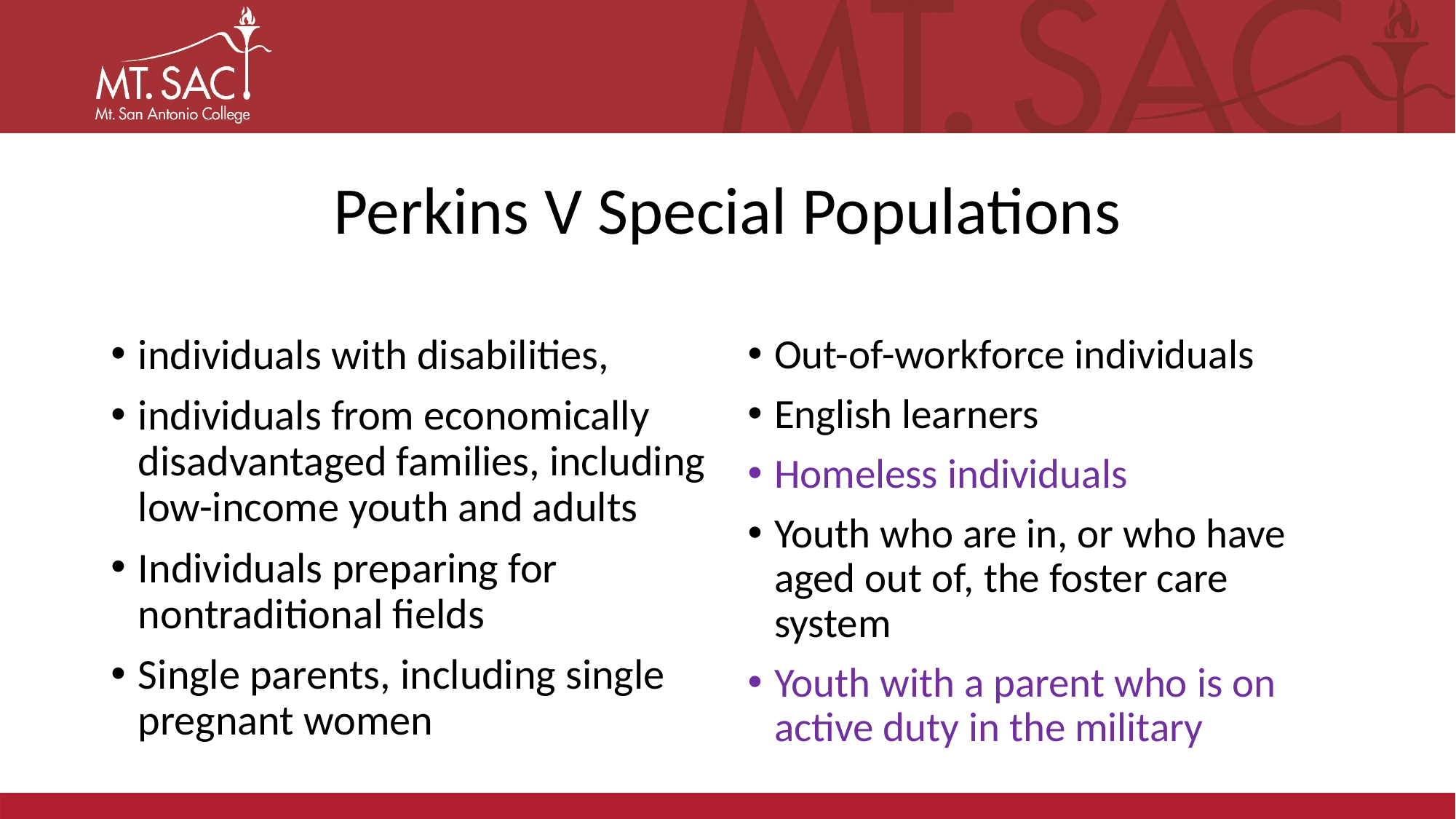

# Perkins V Special Populations
individuals with disabilities,
individuals from economically disadvantaged families, including low-income youth and adults
Individuals preparing for nontraditional fields
Single parents, including single pregnant women

Out-of-workforce individuals
English learners
Homeless individuals
Youth who are in, or who have aged out of, the foster care system
Youth with a parent who is on active duty in the military